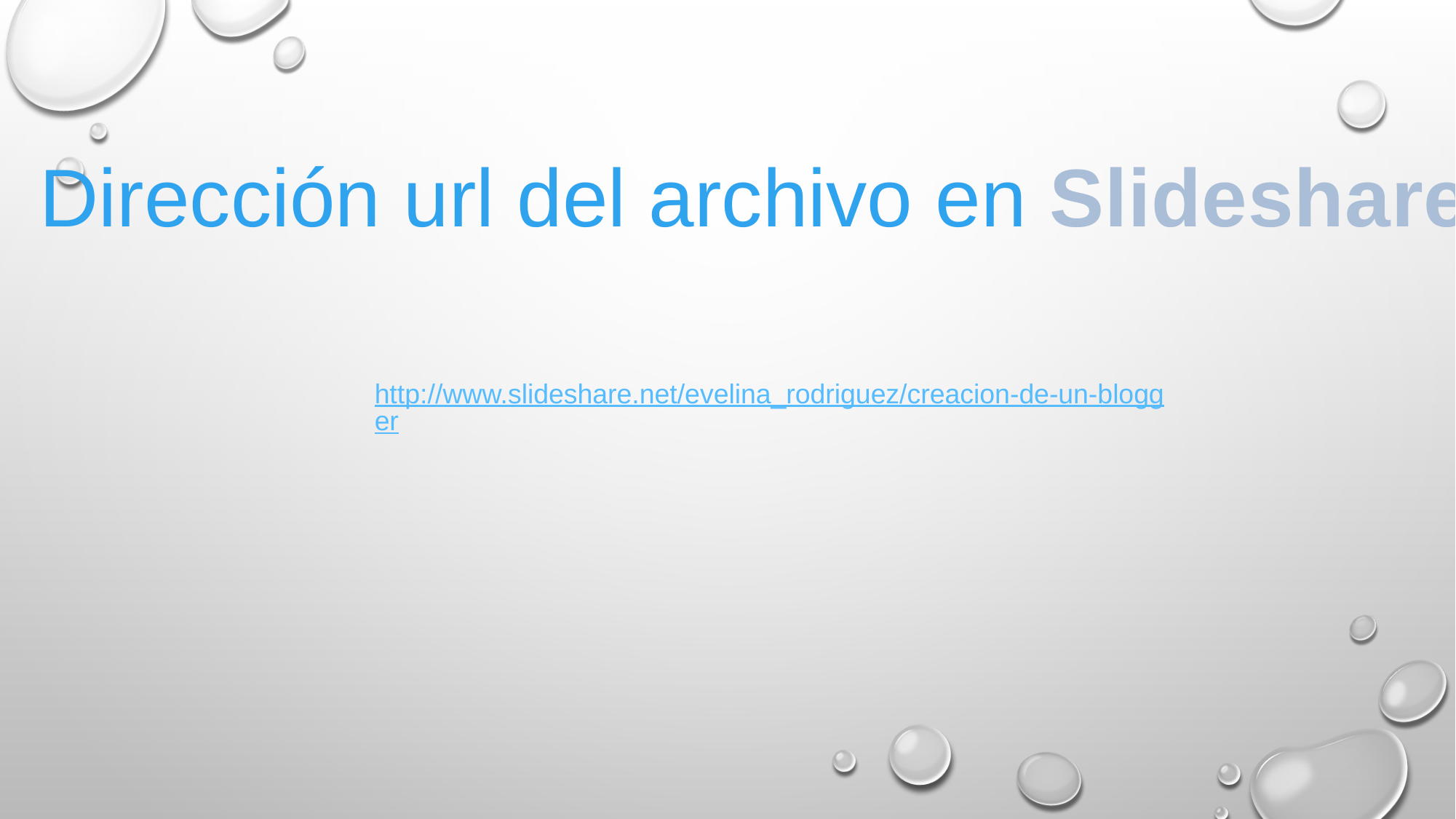

Dirección url del archivo en Slideshare
http://www.slideshare.net/evelina_rodriguez/creacion-de-un-blogger